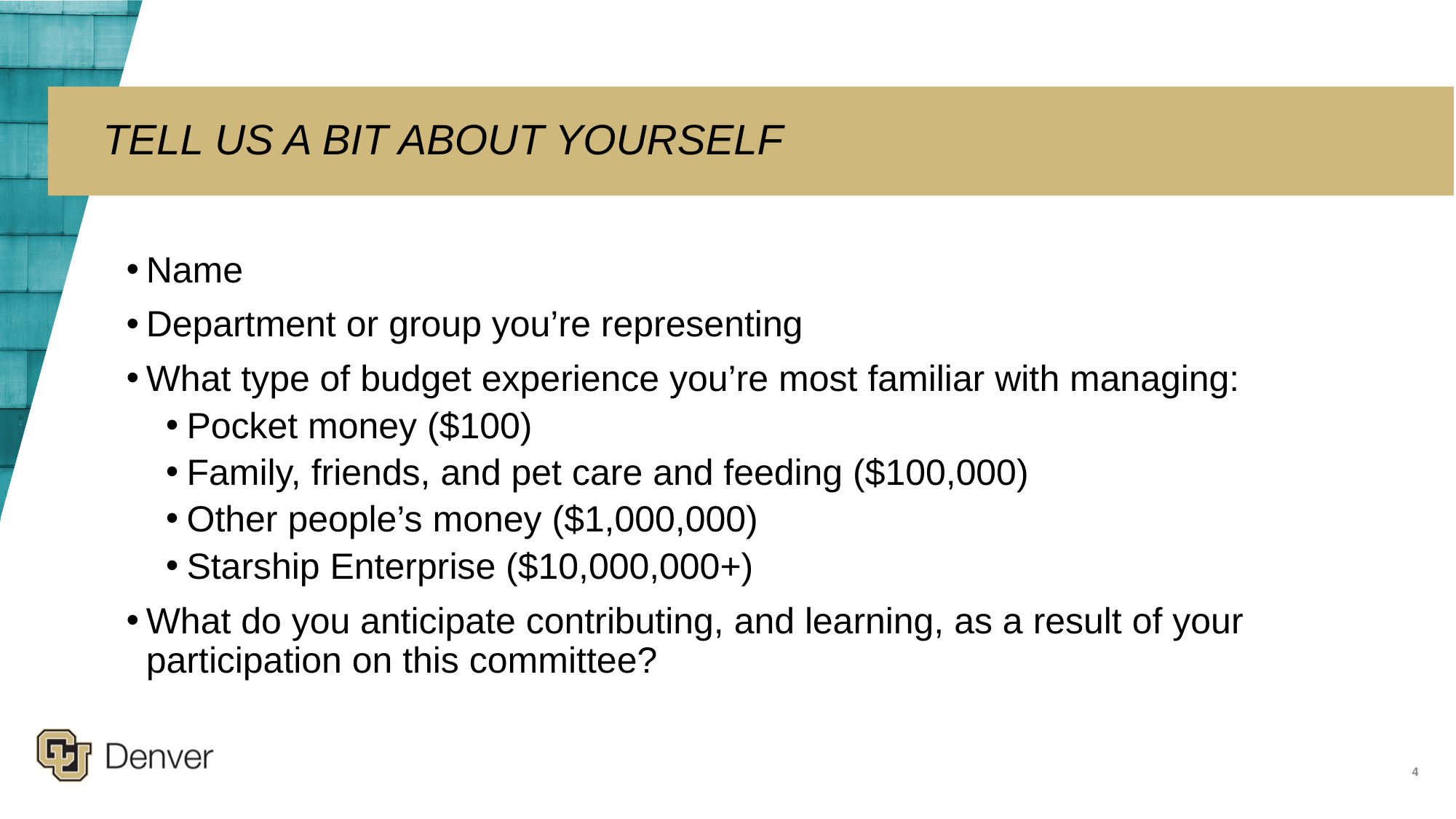

# Tell us a bit about yourself
Name
Department or group you’re representing
What type of budget experience you’re most familiar with managing:
Pocket money ($100)
Family, friends, and pet care and feeding ($100,000)
Other people’s money ($1,000,000)
Starship Enterprise ($10,000,000+)
What do you anticipate contributing, and learning, as a result of your participation on this committee?
4